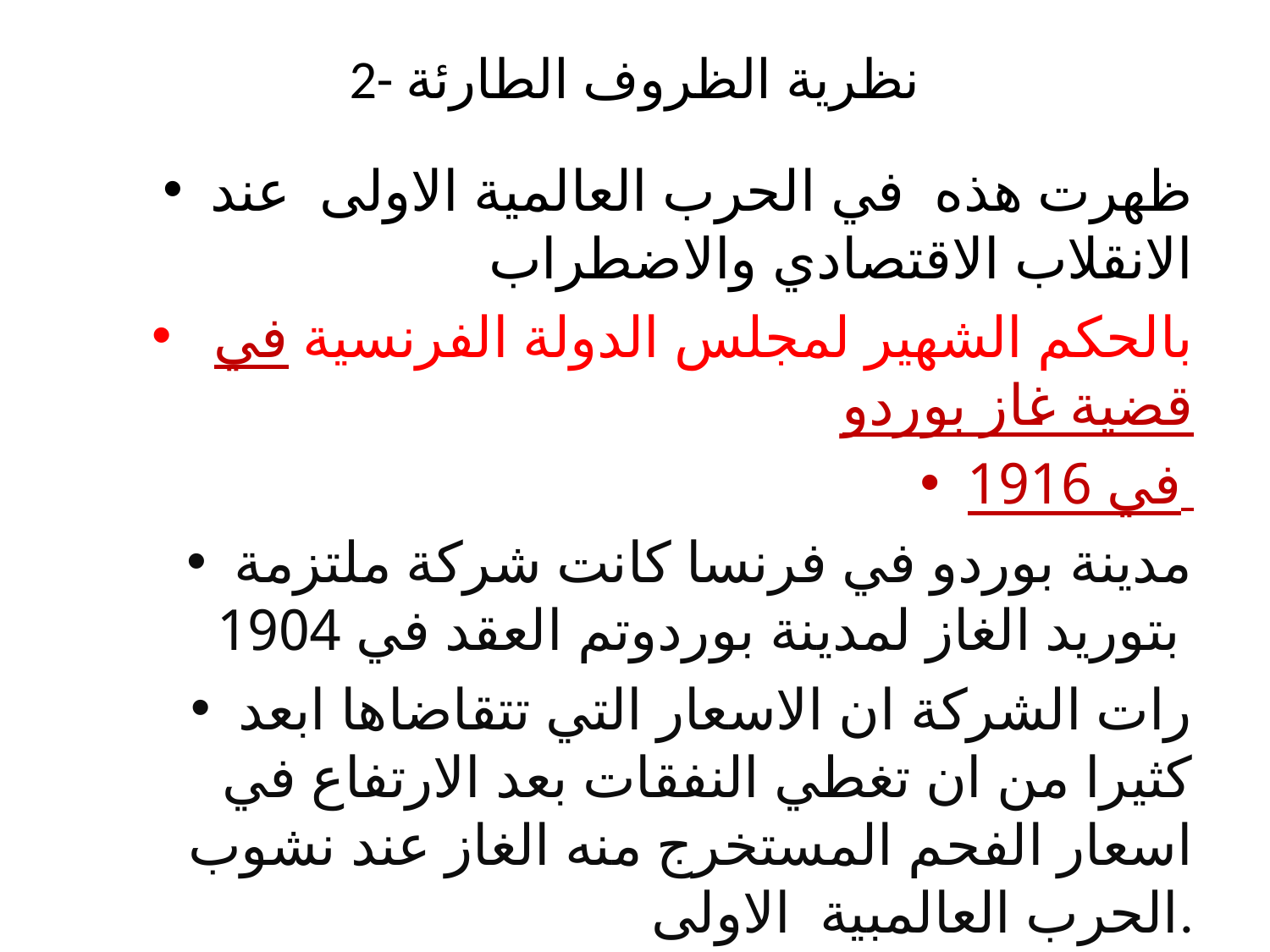

# 2- نظرية الظروف الطارئة
ظهرت هذه  في الحرب العالمية الاولى  عند الانقلاب الاقتصادي والاضطراب
 بالحكم الشهير لمجلس الدولة الفرنسية في قضية غاز بوردو
في 1916
مدينة بوردو في فرنسا كانت شركة ملتزمة بتوريد الغاز لمدينة بوردوتم العقد في 1904
رات الشركة ان الاسعار التي تتقاضاها ابعد كثيرا من ان تغطي النفقات بعد الارتفاع في اسعار الفحم المستخرج منه الغاز عند نشوب الحرب العالمبية  الاولى.